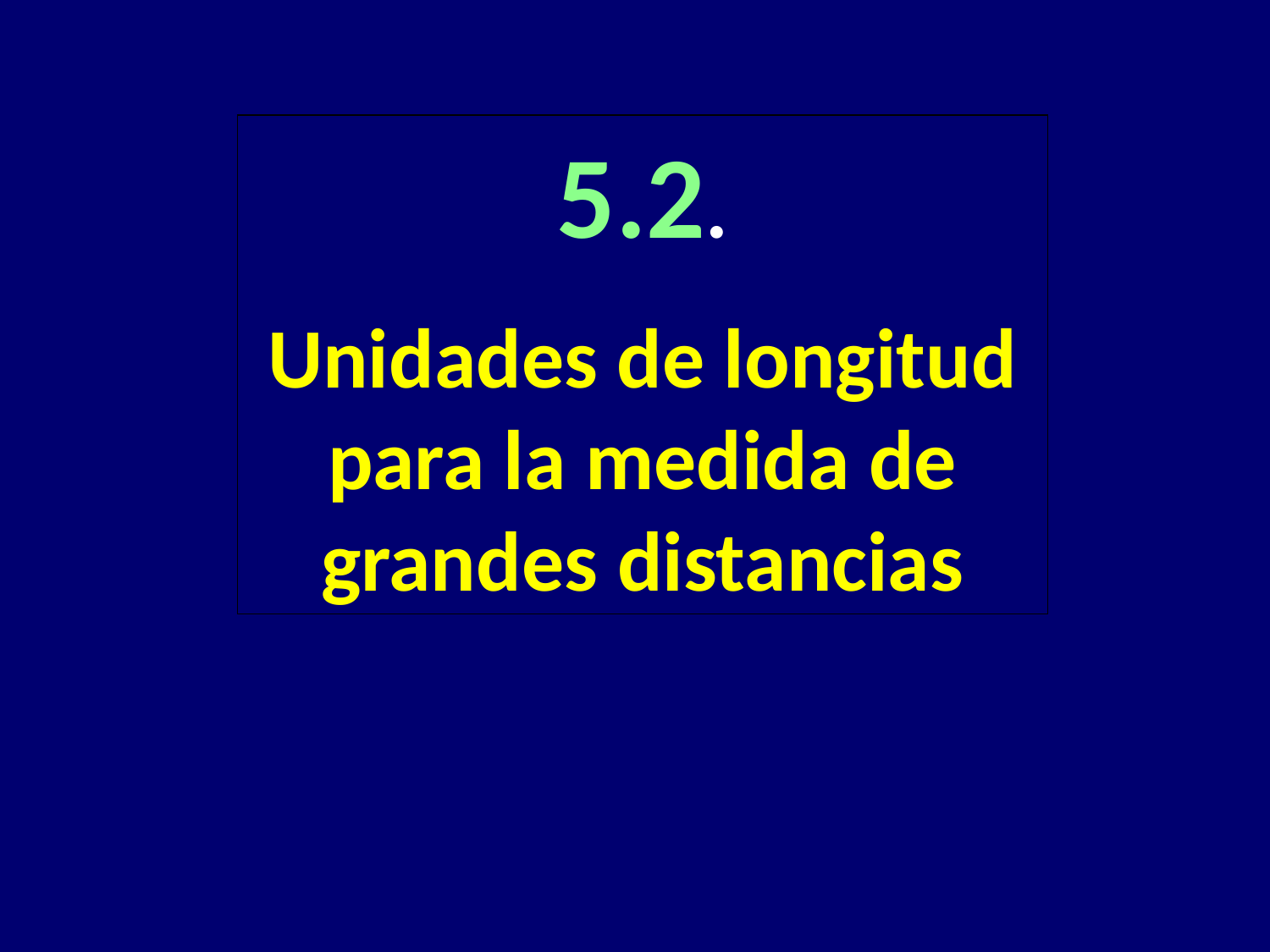

5.2.
Unidades de longitud para la medida de grandes distancias